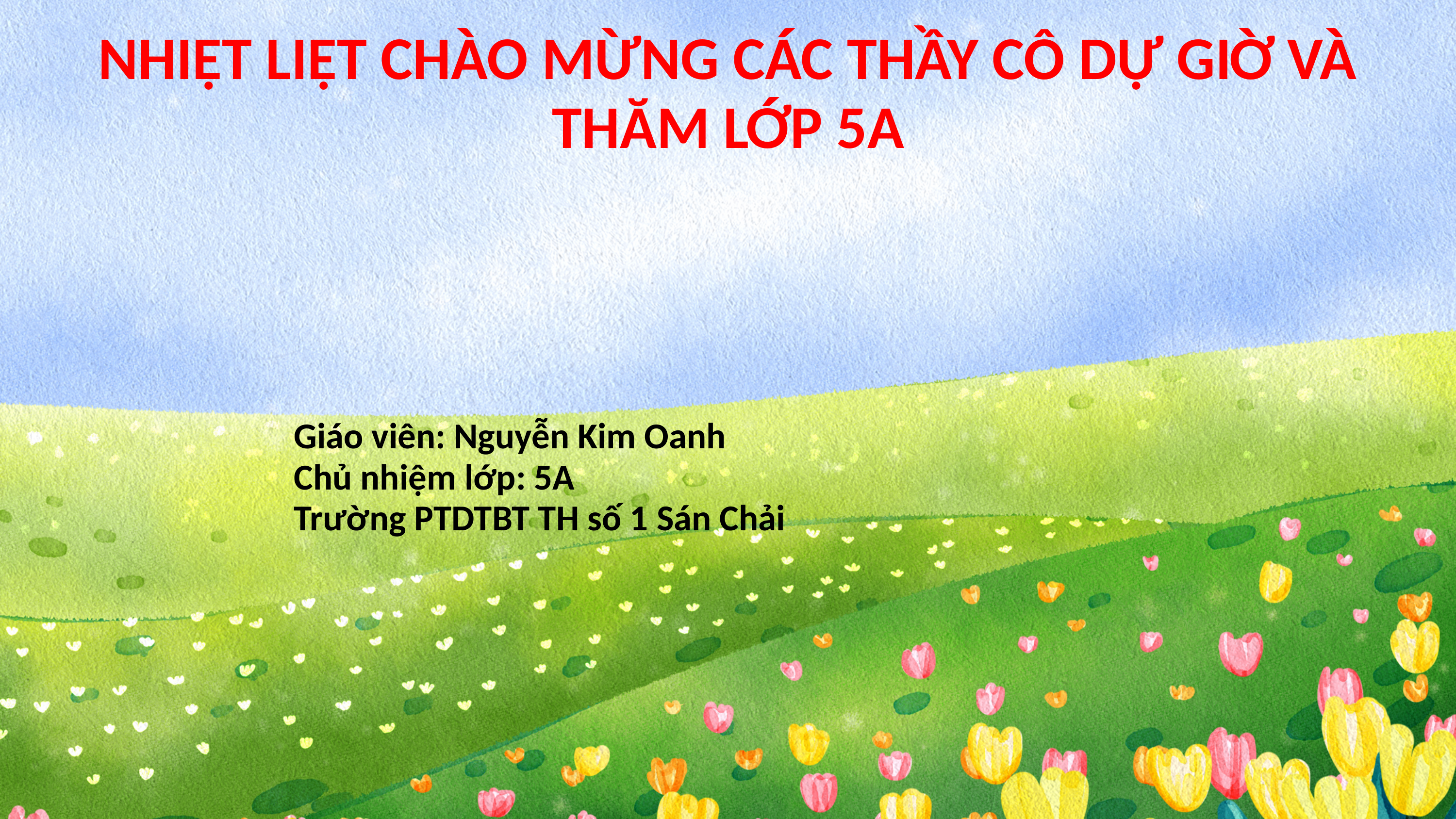

NHIỆT LIỆT CHÀO MỪNG CÁC THẦY CÔ DỰ GIỜ VÀ THĂM LỚP 5A
         Giáo viên: Nguyễn Kim Oanh
         Chủ nhiệm lớp: 5A
         Trường PTDTBT TH số 1 Sán Chải